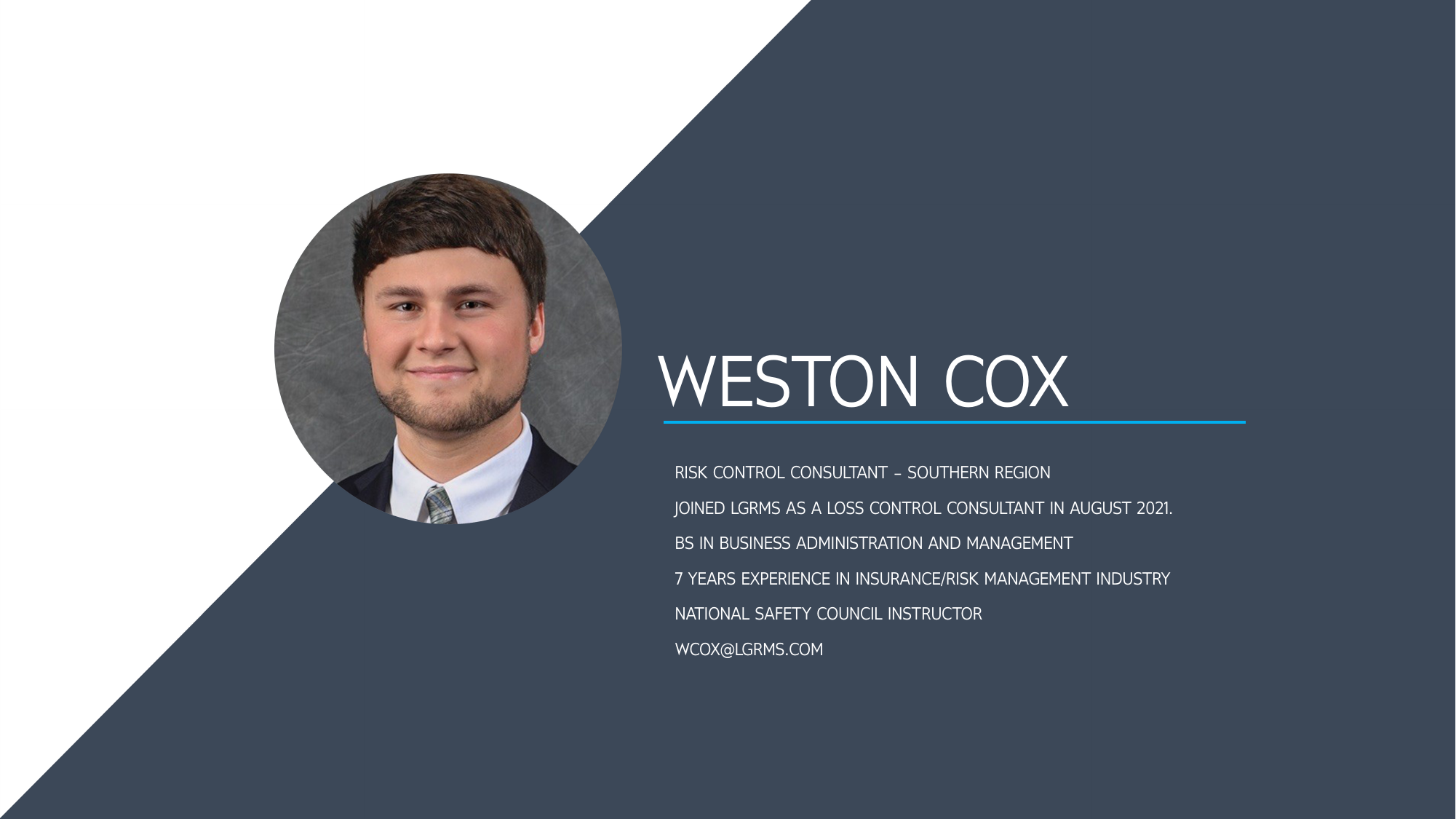

# Weston Cox
Risk Control consultant – southern region
Joined LGRMS as a Loss Control Consultant in August 2021.
BS in Business Administration and management
7 years experience in insurance/risk management industry
National Safety Council Instructor
wcox@lgrms.com